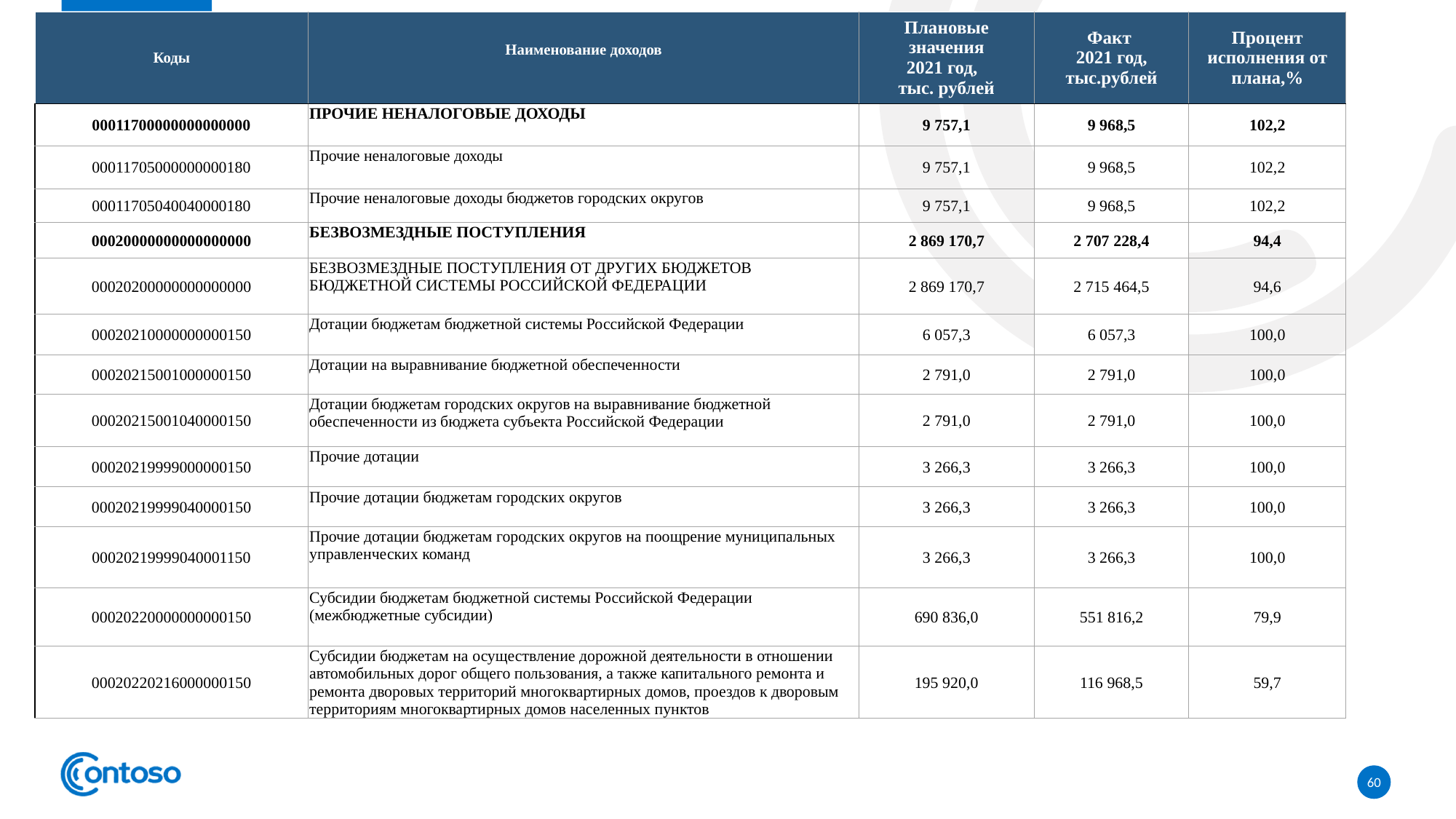

| Коды | Наименование доходов | Плановые значения 2021 год, тыс. рублей | Факт 2021 год, тыс.рублей | Процент исполнения от плана,% |
| --- | --- | --- | --- | --- |
| 00011700000000000000 | ПРОЧИЕ НЕНАЛОГОВЫЕ ДОХОДЫ | 9 757,1 | 9 968,5 | 102,2 |
| 00011705000000000180 | Прочие неналоговые доходы | 9 757,1 | 9 968,5 | 102,2 |
| 00011705040040000180 | Прочие неналоговые доходы бюджетов городских округов | 9 757,1 | 9 968,5 | 102,2 |
| 00020000000000000000 | БЕЗВОЗМЕЗДНЫЕ ПОСТУПЛЕНИЯ | 2 869 170,7 | 2 707 228,4 | 94,4 |
| 00020200000000000000 | БЕЗВОЗМЕЗДНЫЕ ПОСТУПЛЕНИЯ ОТ ДРУГИХ БЮДЖЕТОВ БЮДЖЕТНОЙ СИСТЕМЫ РОССИЙСКОЙ ФЕДЕРАЦИИ | 2 869 170,7 | 2 715 464,5 | 94,6 |
| 00020210000000000150 | Дотации бюджетам бюджетной системы Российской Федерации | 6 057,3 | 6 057,3 | 100,0 |
| 00020215001000000150 | Дотации на выравнивание бюджетной обеспеченности | 2 791,0 | 2 791,0 | 100,0 |
| 00020215001040000150 | Дотации бюджетам городских округов на выравнивание бюджетной обеспеченности из бюджета субъекта Российской Федерации | 2 791,0 | 2 791,0 | 100,0 |
| 00020219999000000150 | Прочие дотации | 3 266,3 | 3 266,3 | 100,0 |
| 00020219999040000150 | Прочие дотации бюджетам городских округов | 3 266,3 | 3 266,3 | 100,0 |
| 00020219999040001150 | Прочие дотации бюджетам городских округов на поощрение муниципальных управленческих команд | 3 266,3 | 3 266,3 | 100,0 |
| 00020220000000000150 | Субсидии бюджетам бюджетной системы Российской Федерации (межбюджетные субсидии) | 690 836,0 | 551 816,2 | 79,9 |
| 00020220216000000150 | Субсидии бюджетам на осуществление дорожной деятельности в отношении автомобильных дорог общего пользования, а также капитального ремонта и ремонта дворовых территорий многоквартирных домов, проездов к дворовым территориям многоквартирных домов населенных пунктов | 195 920,0 | 116 968,5 | 59,7 |
60